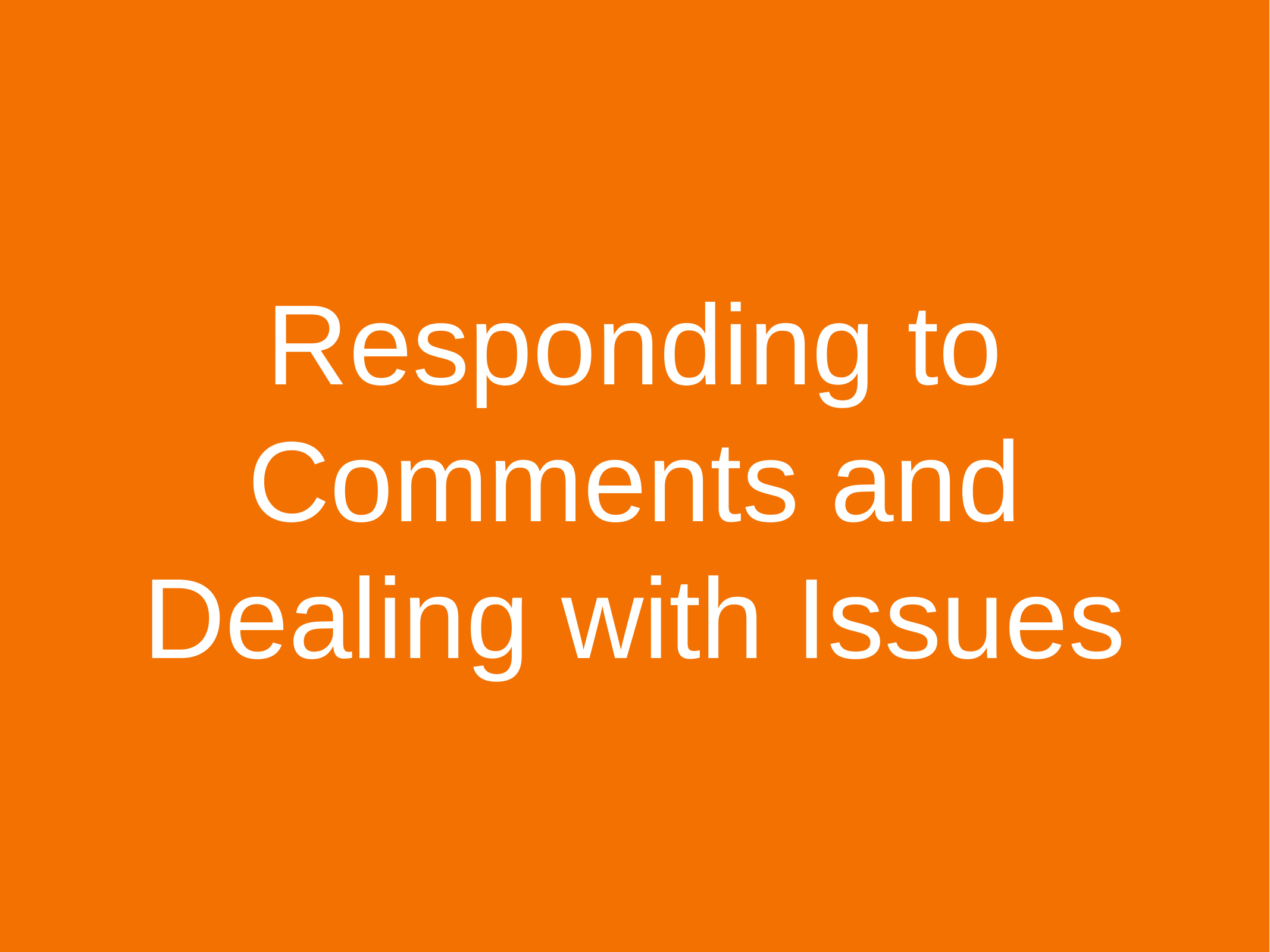

Responding to Comments and Dealing with Issues